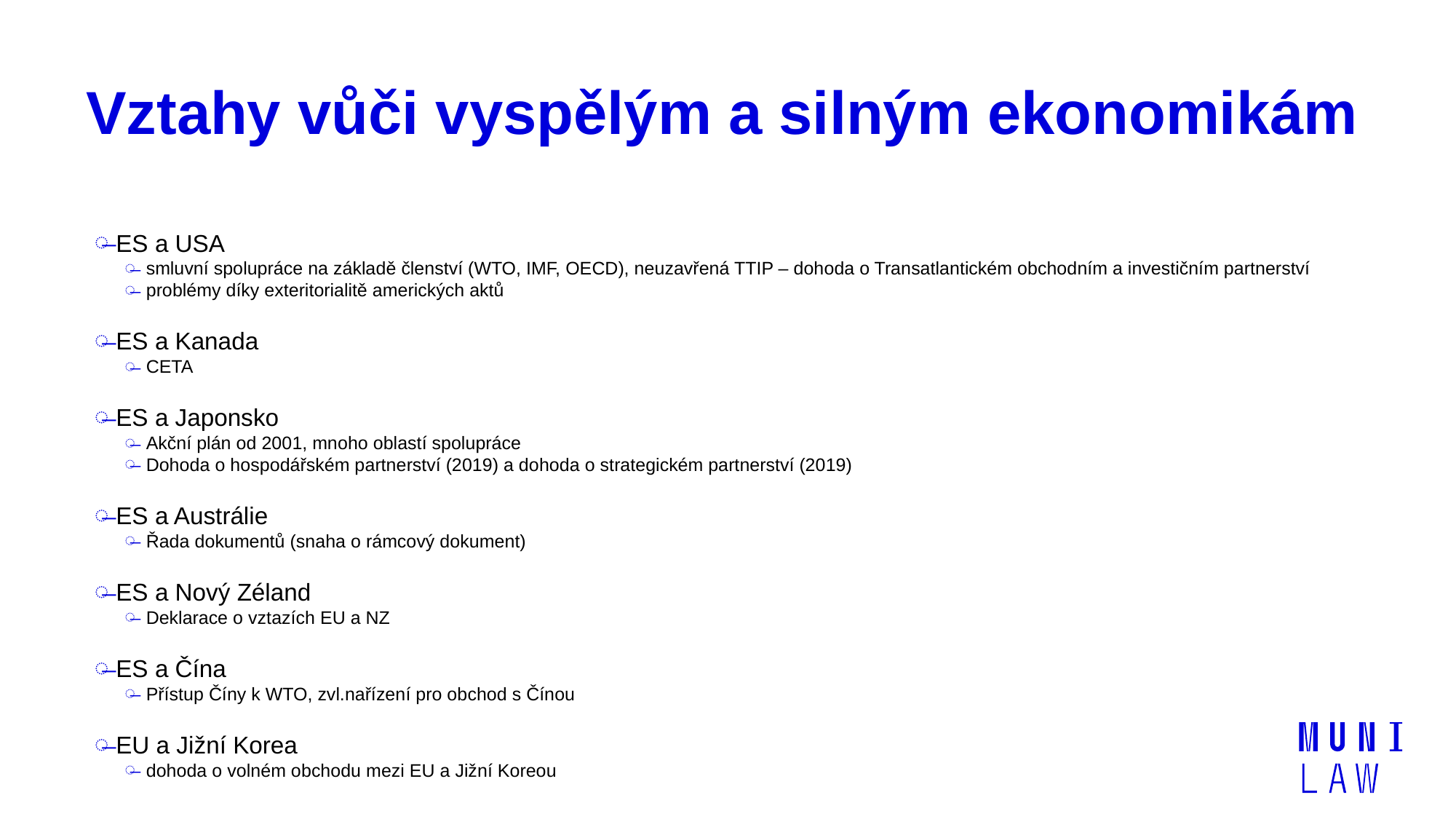

# Vztahy vůči vyspělým a silným ekonomikám
ES a USA
smluvní spolupráce na základě členství (WTO, IMF, OECD), neuzavřená TTIP – dohoda o Transatlantickém obchodním a investičním partnerství
problémy díky exteritorialitě amerických aktů
ES a Kanada
CETA
ES a Japonsko
Akční plán od 2001, mnoho oblastí spolupráce
Dohoda o hospodářském partnerství (2019) a dohoda o strategickém partnerství (2019)
ES a Austrálie
Řada dokumentů (snaha o rámcový dokument)
ES a Nový Zéland
Deklarace o vztazích EU a NZ
ES a Čína
Přístup Číny k WTO, zvl.nařízení pro obchod s Čínou
EU a Jižní Korea
dohoda o volném obchodu mezi EU a Jižní Koreou